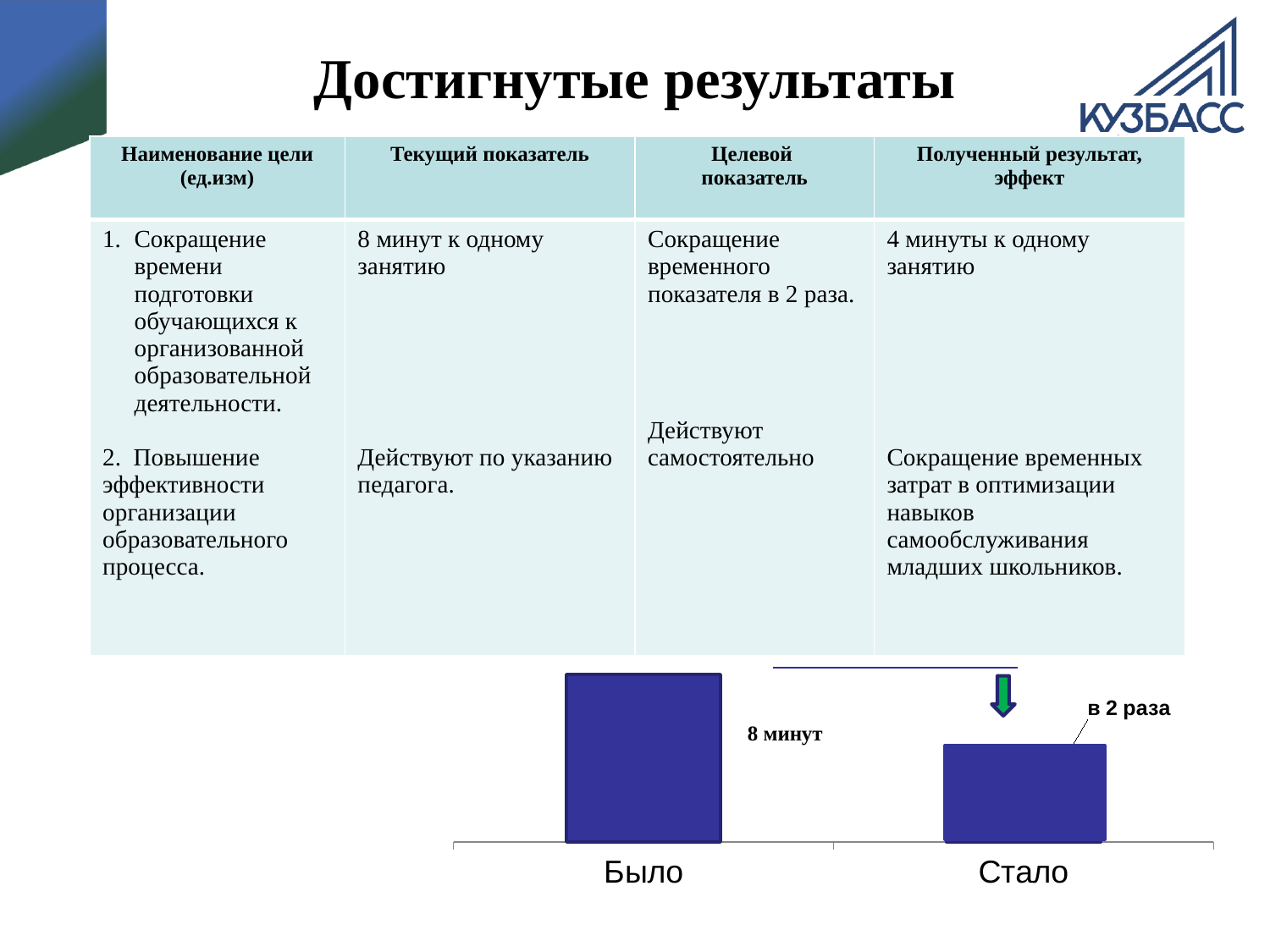

# Достигнутые результаты
| Наименование цели (ед.изм) | Текущий показатель | Целевой показатель | Полученный результат, эффект |
| --- | --- | --- | --- |
| Сокращение времени подготовки обучающихся к организованной образовательной деятельности. 2. Повышение эффективности организации образовательного процесса. | 8 минут к одному занятию Действуют по указанию педагога. | Сокращение временного показателя в 2 раза. Действуют самостоятельно | 4 минуты к одному занятию Сокращение временных затрат в оптимизации навыков самообслуживания младших школьников. |

### Chart

| Category | Ряд 1 |
|---|---|
| Было | 135.0 |
| Стало | 10.0 |